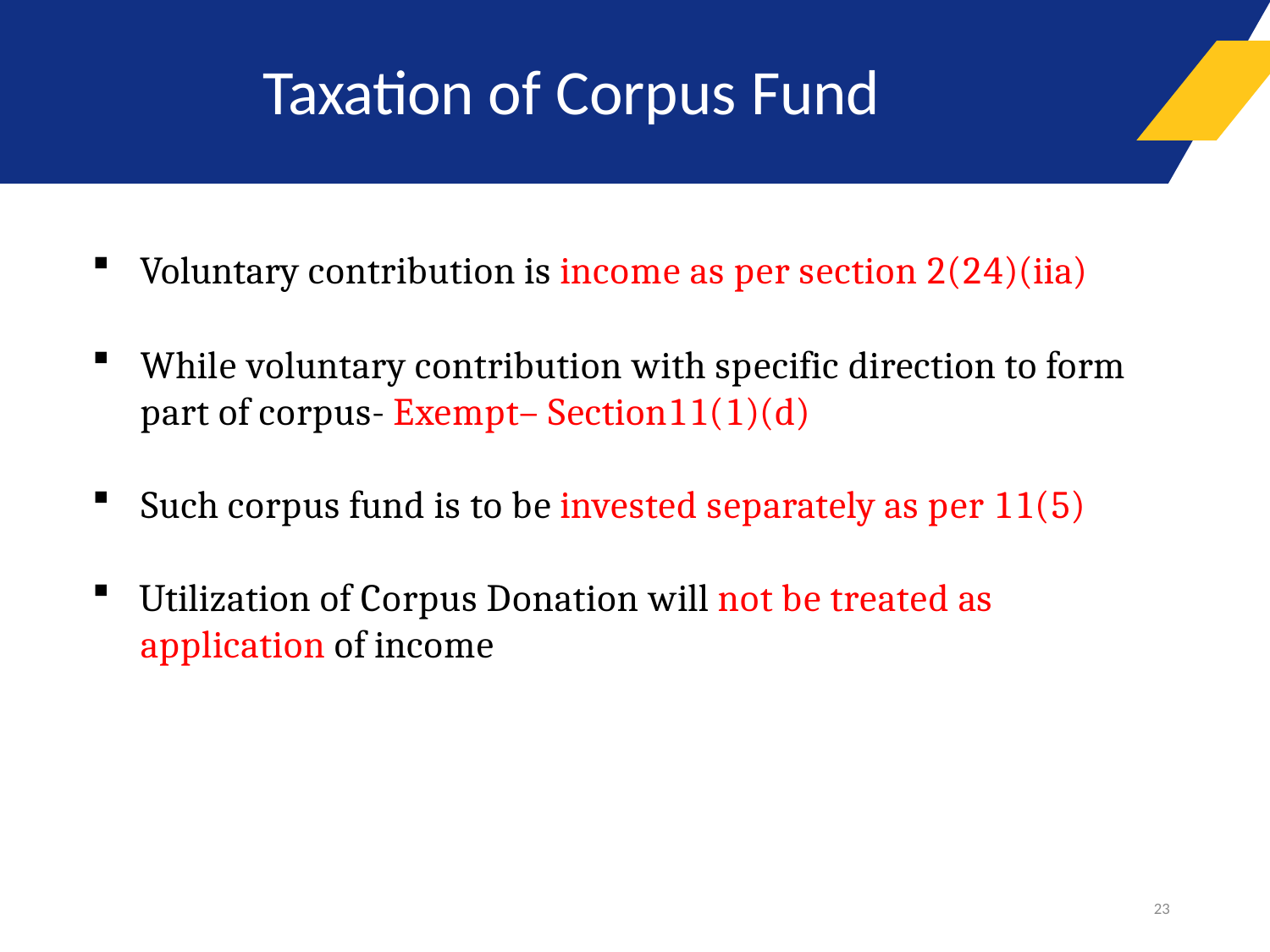

# Taxation of Corpus Fund
Voluntary contribution is income as per section 2(24)(iia)

While voluntary contribution with specific direction to form
part of corpus- Exempt– Section11(1)(d)

Such corpus fund is to be invested separately as per 11(5)

Utilization of Corpus Donation will not be treated as
application of income

23